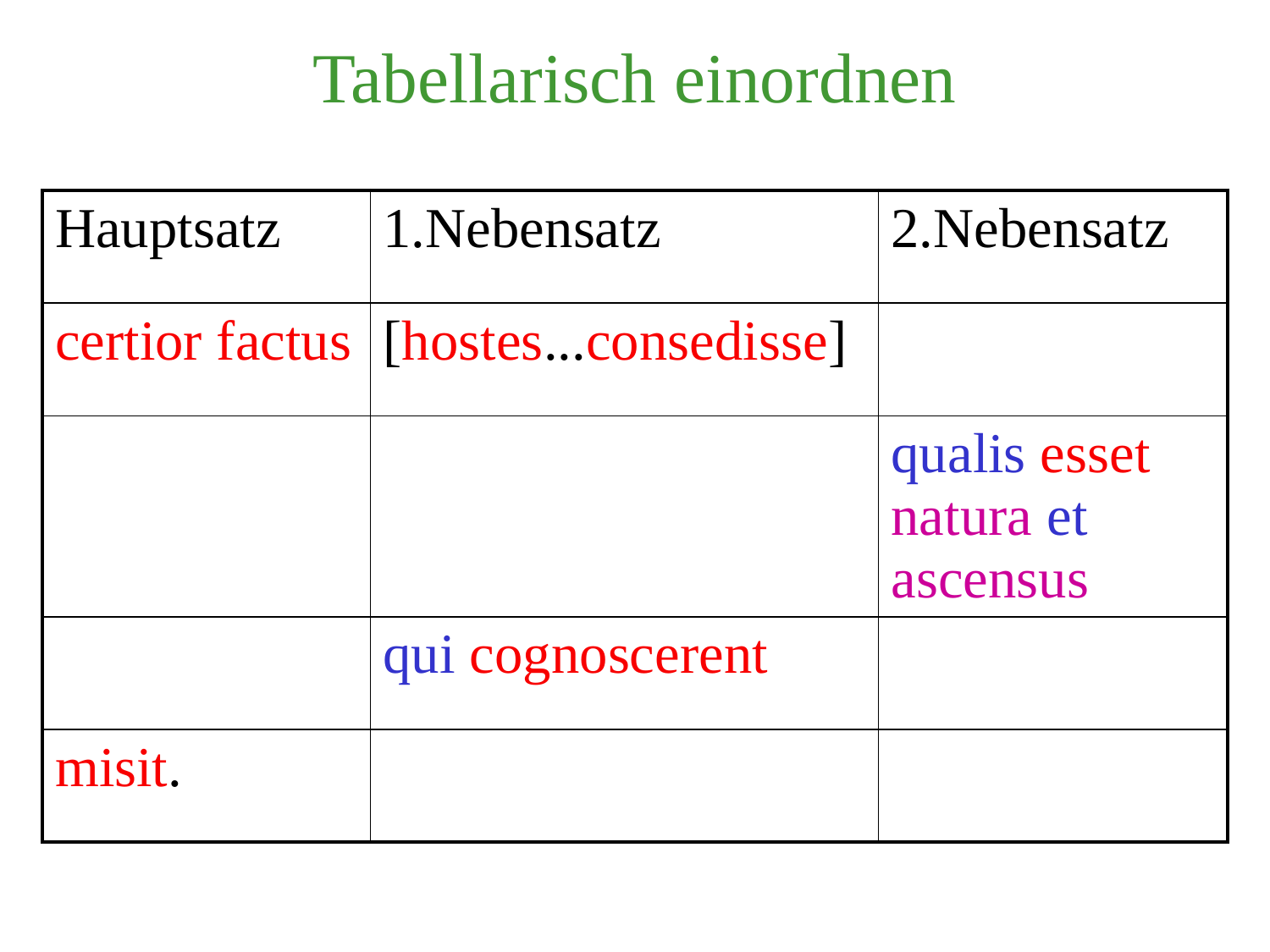

Tabellarisch einordnen
| Hauptsatz | 1.Nebensatz | 2.Nebensatz |
| --- | --- | --- |
| certior factus | [hostes...consedisse] |  |
|  |  | qualis esset natura et ascensus |
|  | qui cognoscerent |  |
| misit. |  |  |